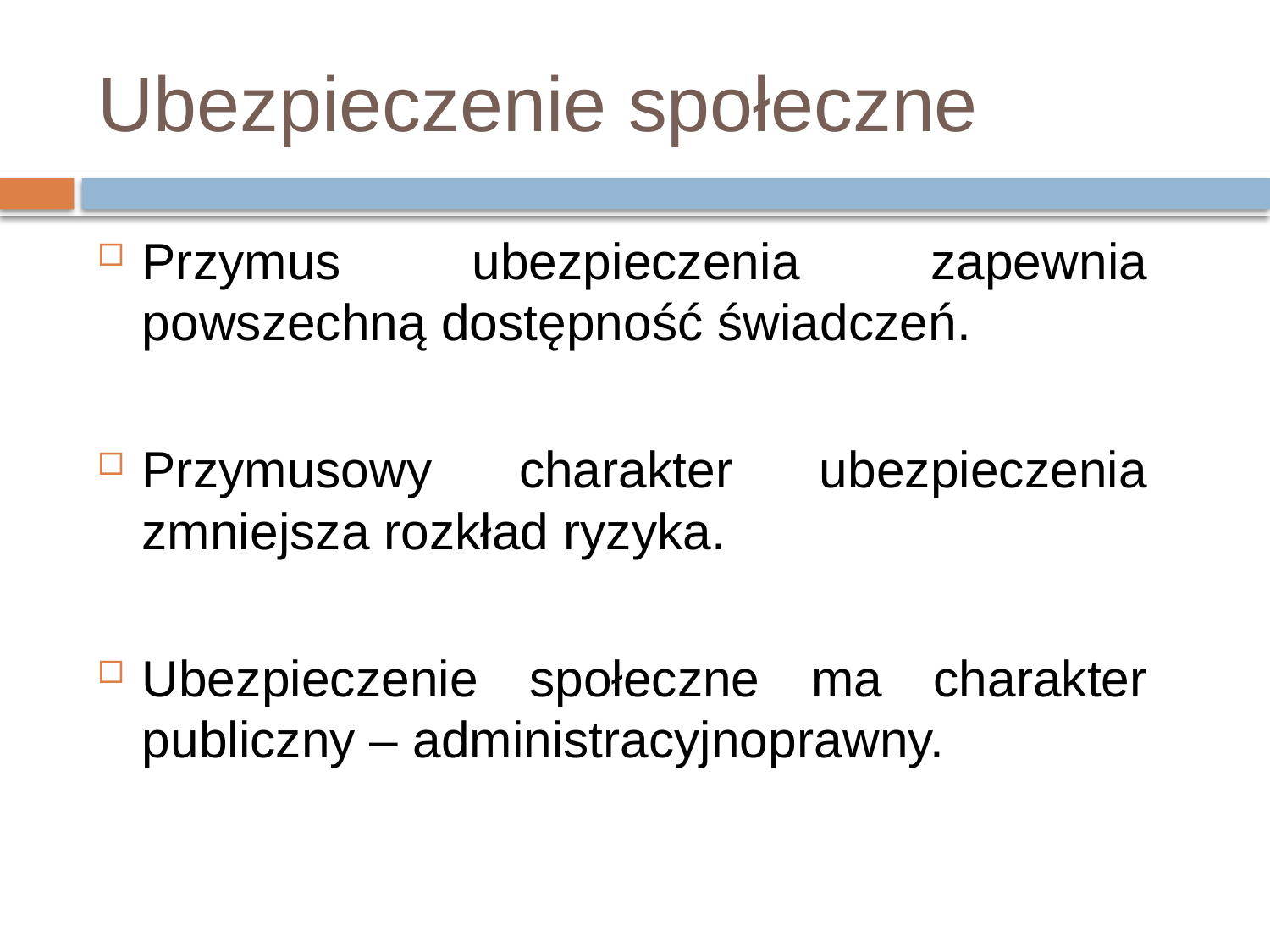

# Ubezpieczenie społeczne
Przymus ubezpieczenia zapewnia powszechną dostępność świadczeń.

Przymusowy charakter ubezpieczenia zmniejsza rozkład ryzyka.

Ubezpieczenie społeczne ma charakter publiczny – administracyjnoprawny.